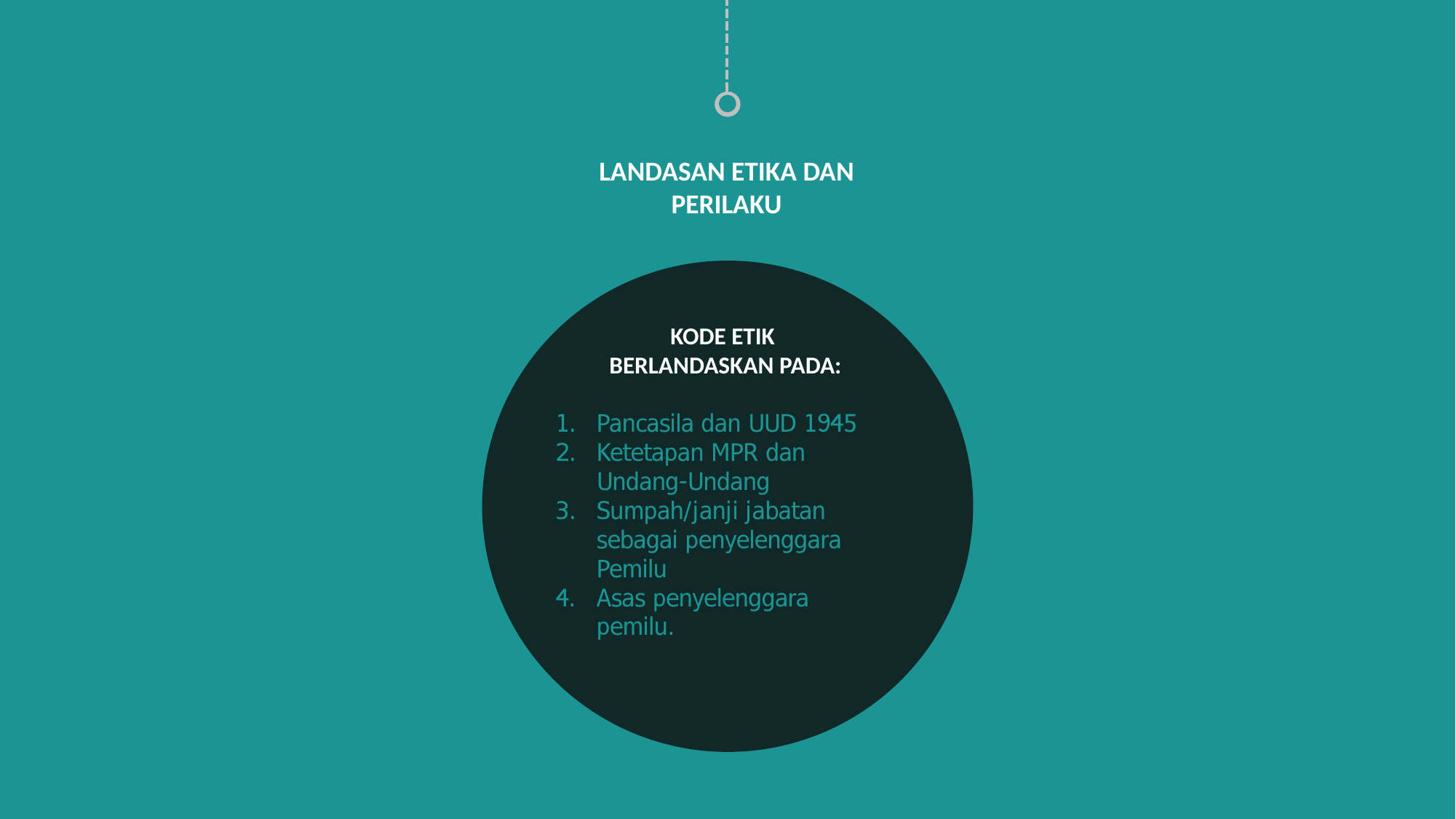

LANDASAN ETIKA DAN PERILAKU

KODE ETIK
BERLANDASKAN PADA:

Pancasila dan UUD 1945
Ketetapan MPR dan Undang-Undang
Sumpah/janji jabatan sebagai penyelenggara Pemilu
Asas penyelenggara pemilu.